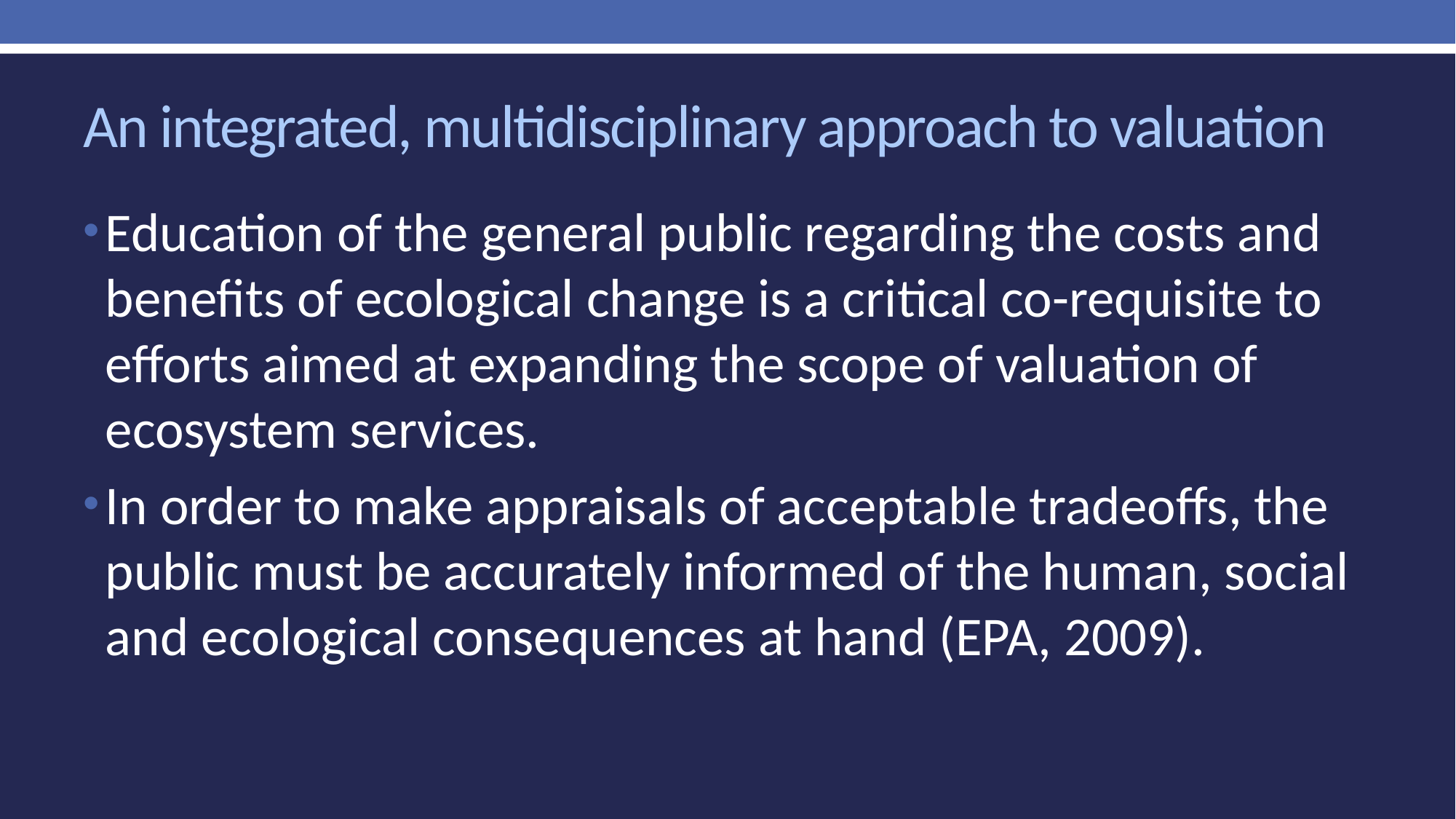

# An integrated, multidisciplinary approach to valuation
Education of the general public regarding the costs and benefits of ecological change is a critical co-requisite to efforts aimed at expanding the scope of valuation of ecosystem services.
In order to make appraisals of acceptable tradeoffs, the public must be accurately informed of the human, social and ecological consequences at hand (EPA, 2009).